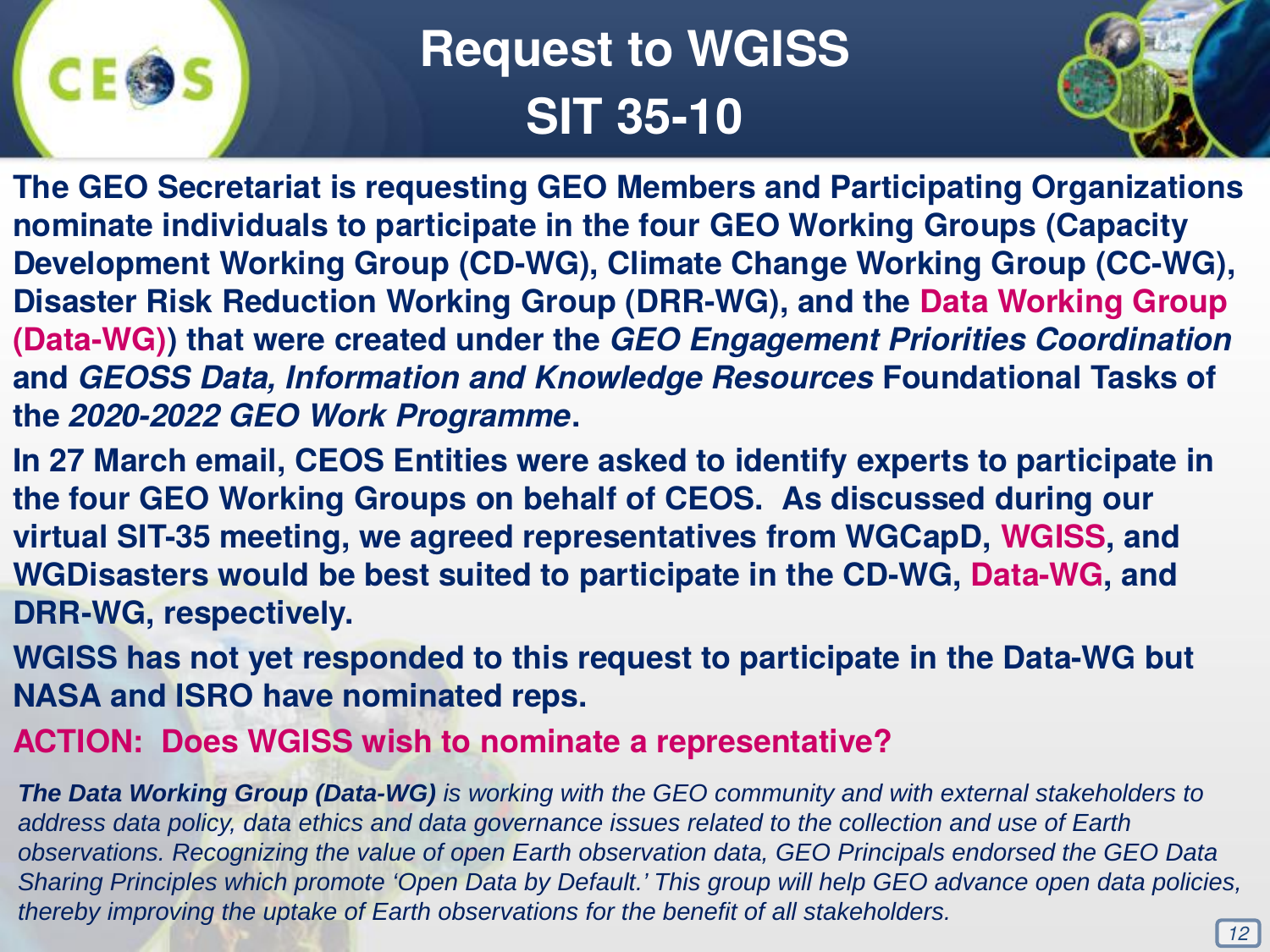

Request to WGISS
SIT 35-10
The GEO Secretariat is requesting GEO Members and Participating Organizations nominate individuals to participate in the four GEO Working Groups (Capacity Development Working Group (CD-WG), Climate Change Working Group (CC-WG), Disaster Risk Reduction Working Group (DRR-WG), and the Data Working Group (Data-WG)) that were created under the GEO Engagement Priorities Coordination and GEOSS Data, Information and Knowledge Resources Foundational Tasks of the 2020-2022 GEO Work Programme.
In 27 March email, CEOS Entities were asked to identify experts to participate in the four GEO Working Groups on behalf of CEOS.  As discussed during our virtual SIT-35 meeting, we agreed representatives from WGCapD, WGISS, and WGDisasters would be best suited to participate in the CD-WG, Data-WG, and DRR-WG, respectively.
WGISS has not yet responded to this request to participate in the Data-WG but NASA and ISRO have nominated reps.
ACTION:  Does WGISS wish to nominate a representative?
The Data Working Group (Data-WG) is working with the GEO community and with external stakeholders to address data policy, data ethics and data governance issues related to the collection and use of Earth observations. Recognizing the value of open Earth observation data, GEO Principals endorsed the GEO Data Sharing Principles which promote ‘Open Data by Default.’ This group will help GEO advance open data policies, thereby improving the uptake of Earth observations for the benefit of all stakeholders.
12